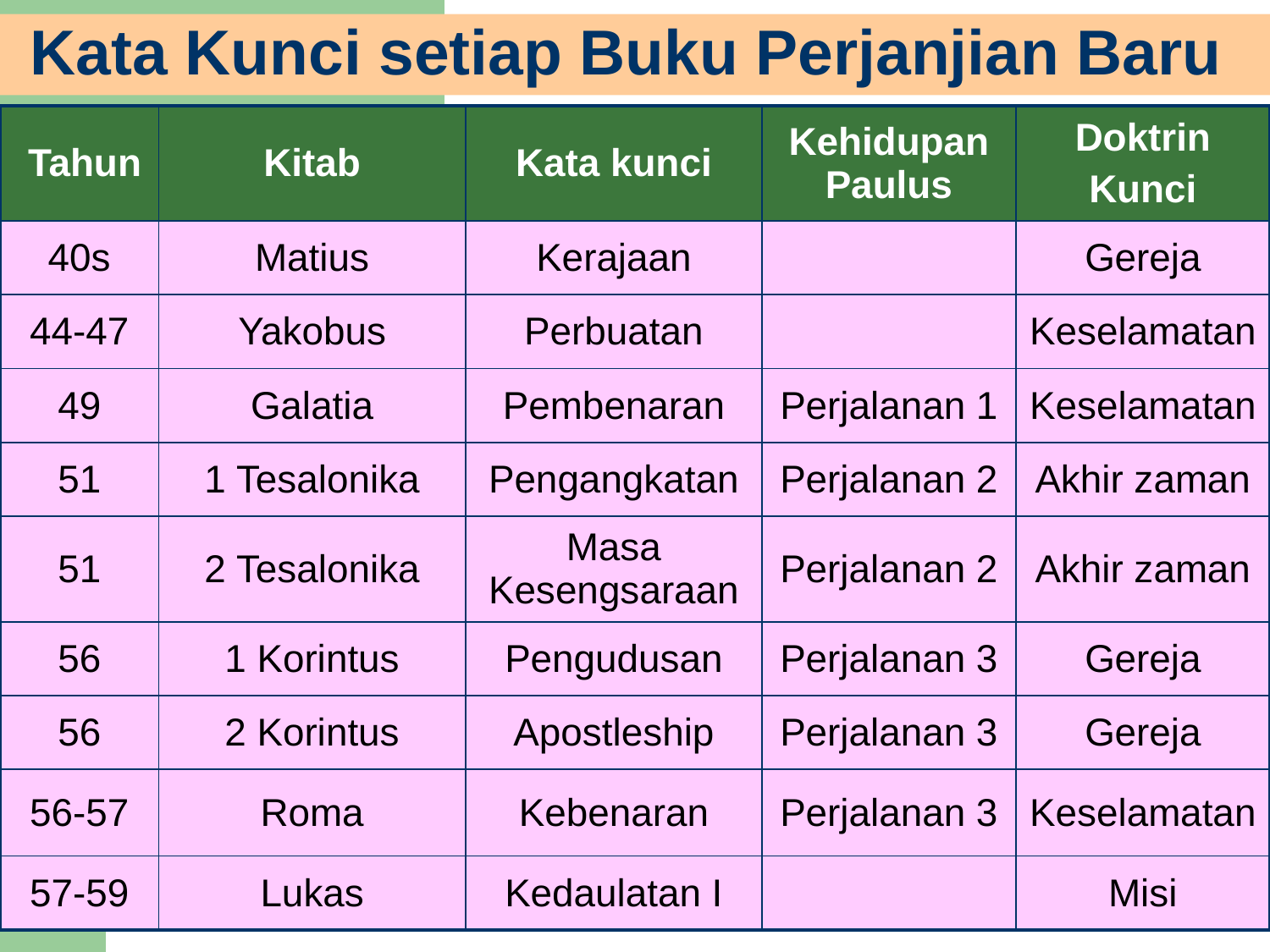

Kata Kunci setiap Buku Perjanjian Baru
24
| Tahun | Kitab | Kata kunci | Kehidupan Paulus | Doktrin Kunci |
| --- | --- | --- | --- | --- |
| 40s | Matius | Kerajaan |  | Gereja |
| 44-47 | Yakobus | Perbuatan |  | Keselamatan |
| 49 | Galatia | Pembenaran | Perjalanan 1 | Keselamatan |
| 51 | 1 Tesalonika | Pengangkatan | Perjalanan 2 | Akhir zaman |
| 51 | 2 Tesalonika | Masa Kesengsaraan | Perjalanan 2 | Akhir zaman |
| 56 | 1 Korintus | Pengudusan | Perjalanan 3 | Gereja |
| 56 | 2 Korintus | Apostleship | Perjalanan 3 | Gereja |
| 56-57 | Roma | Kebenaran | Perjalanan 3 | Keselamatan |
| 57-59 | Lukas | Kedaulatan I |  | Misi |